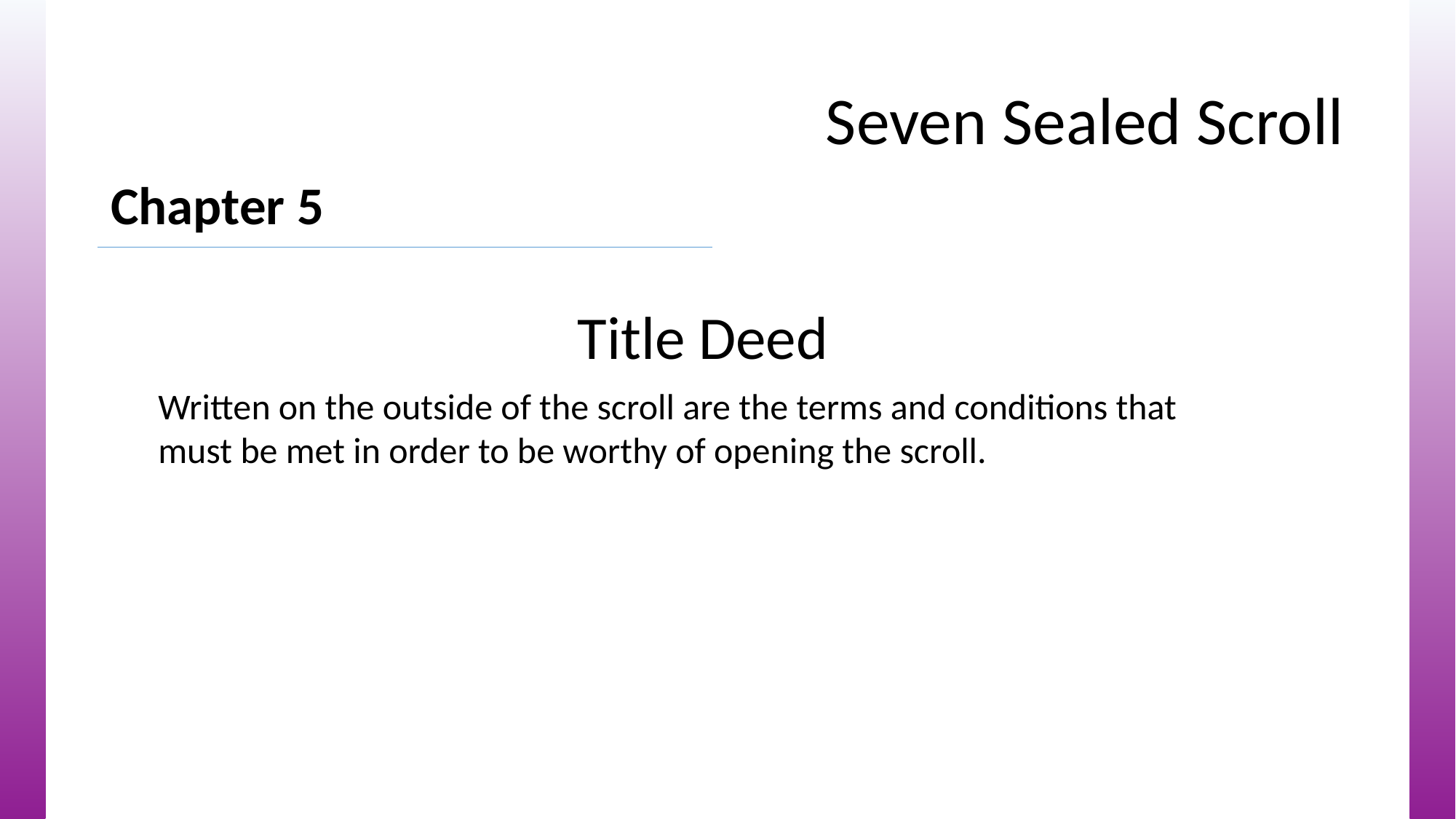

# Seven Sealed Scroll
Chapter 5

Title Deed
Written on the outside of the scroll are the terms and conditions that must be met in order to be worthy of opening the scroll.